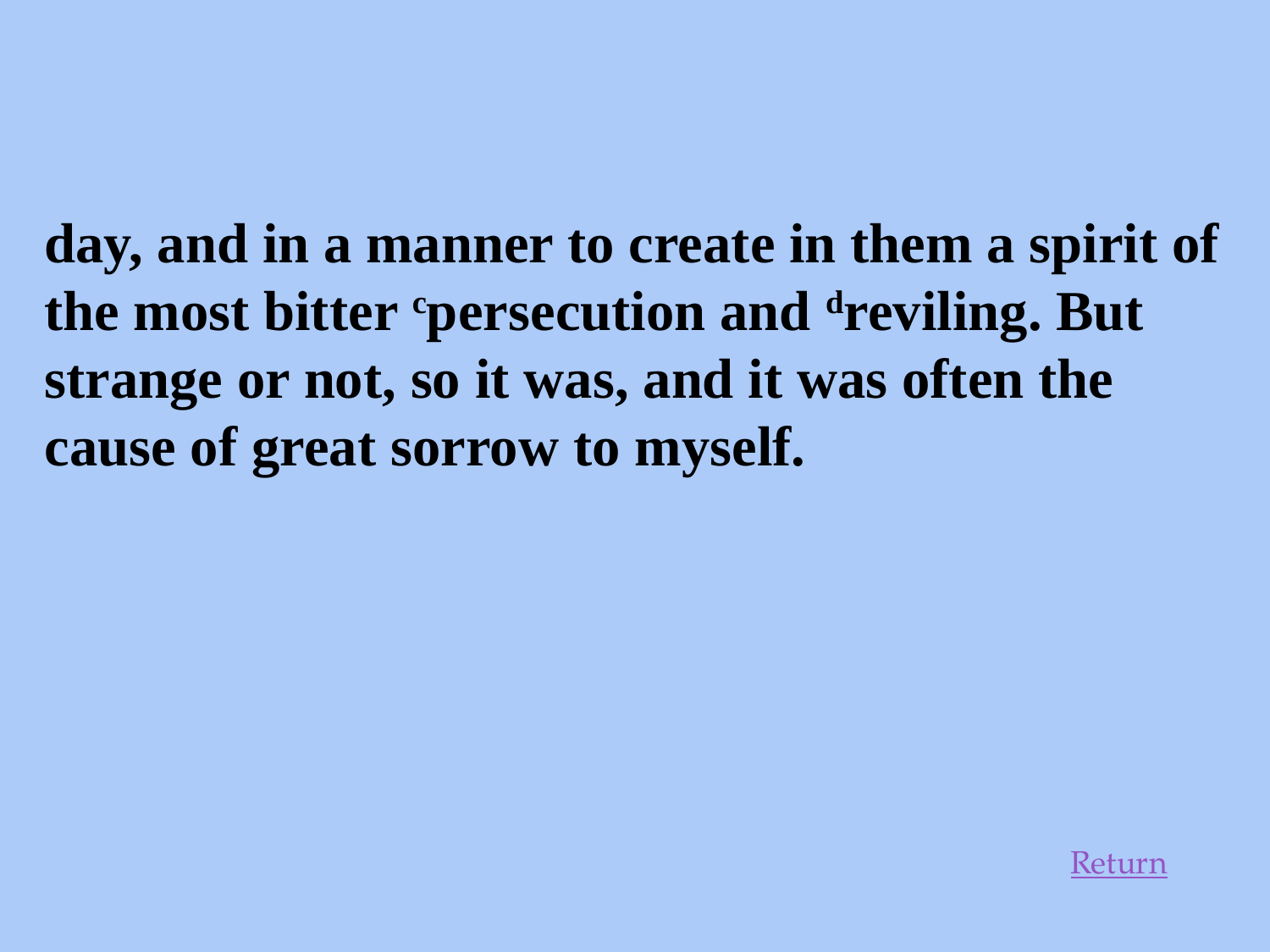

day, and in a manner to create in them a spirit of the most bitter cpersecution and dreviling. But strange or not, so it was, and it was often the cause of great sorrow to myself.
Return